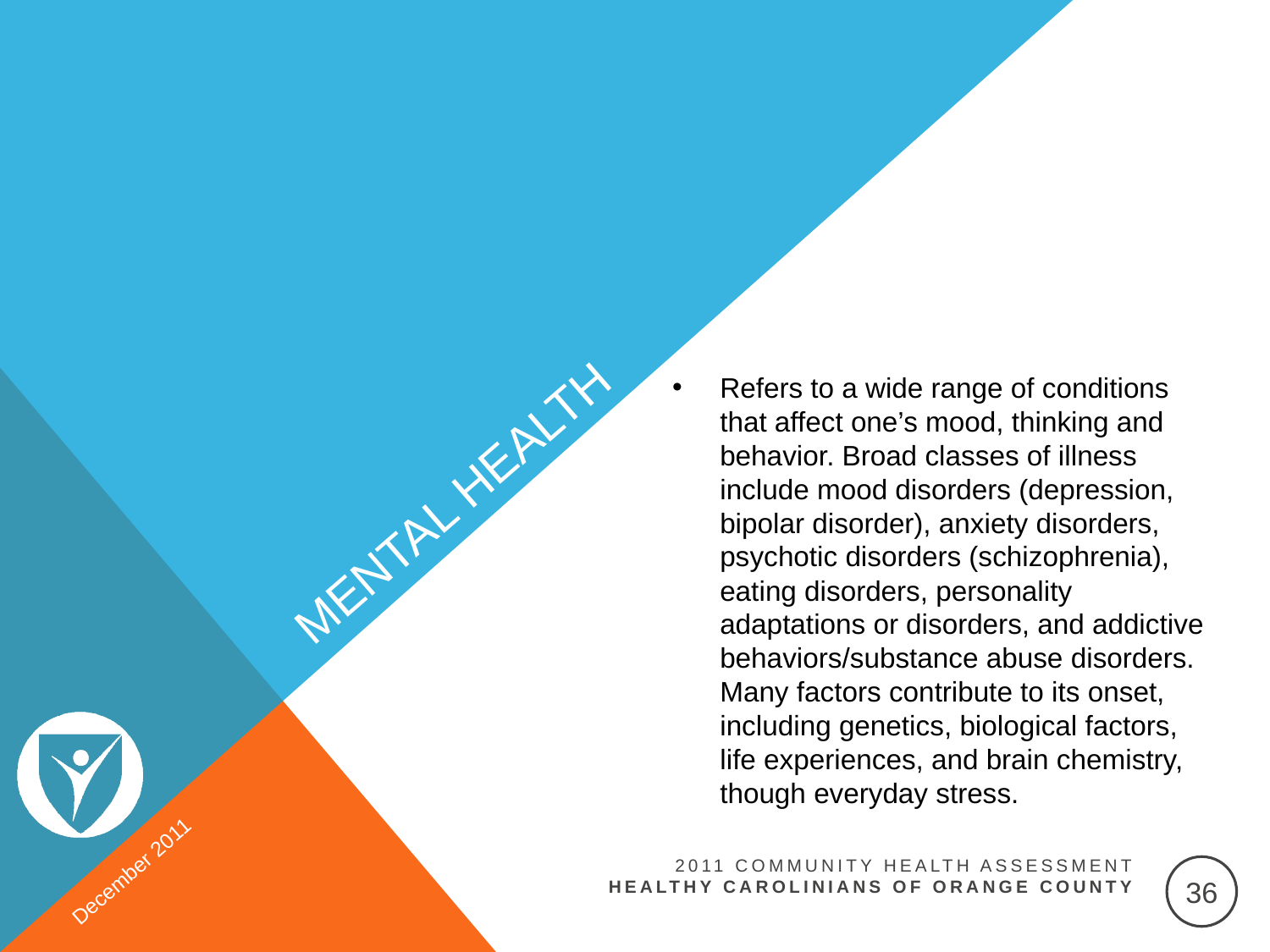

# Mental Health
Refers to a wide range of conditions that affect one’s mood, thinking and behavior. Broad classes of illness include mood disorders (depression, bipolar disorder), anxiety disorders, psychotic disorders (schizophrenia), eating disorders, personality adaptations or disorders, and addictive behaviors/substance abuse disorders. Many factors contribute to its onset, including genetics, biological factors, life experiences, and brain chemistry, though everyday stress.
December 2011
2011 Community Health Assessment
Healthy Carolinians of orange county
36